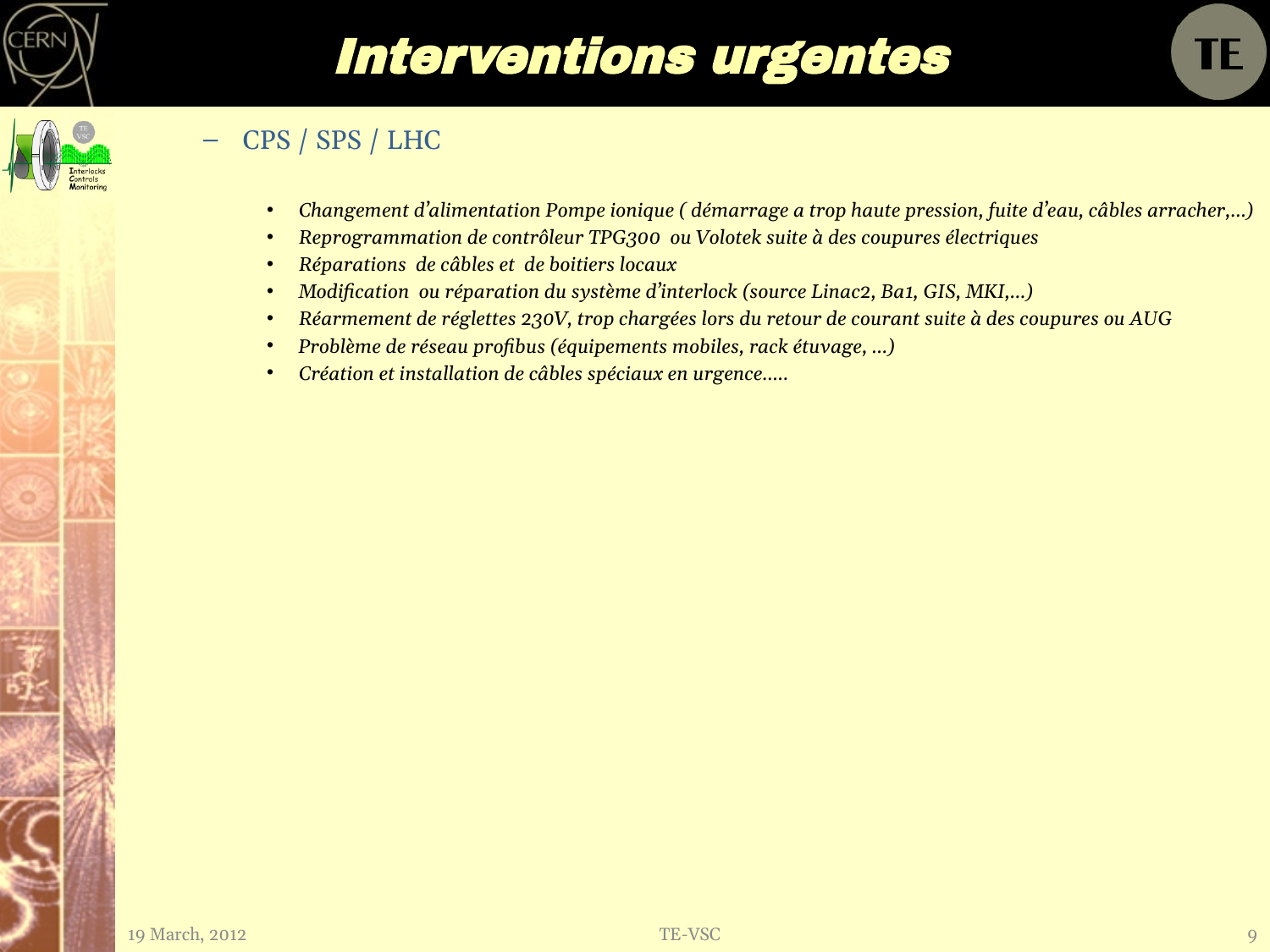

# Interventions urgentes
CPS / SPS / LHC

Changement d’alimentation Pompe ionique ( démarrage a trop haute pression, fuite d’eau, câbles arracher,…)
Reprogrammation de contrôleur TPG300  ou Volotek suite à des coupures électriques
Réparations  de câbles et  de boitiers locaux
Modification  ou réparation du système d’interlock (source Linac2, Ba1, GIS, MKI,…)
Réarmement de réglettes 230V, trop chargées lors du retour de courant suite à des coupures ou AUG
Problème de réseau profibus (équipements mobiles, rack étuvage, …)
Création et installation de câbles spéciaux en urgence…..

19 March, 2012
TE-VSC
9